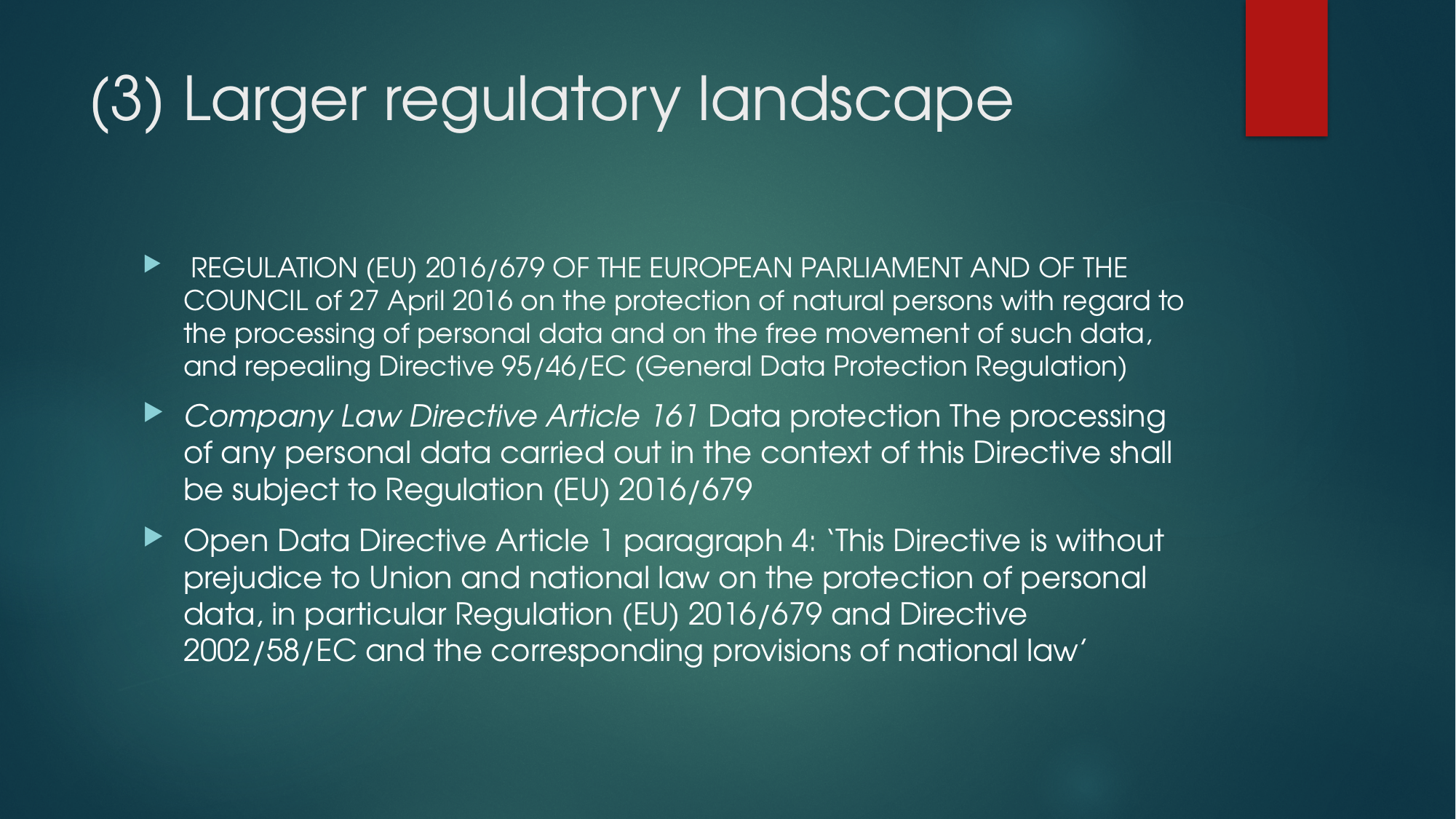

# (3) Larger regulatory landscape
 REGULATION (EU) 2016/679 OF THE EUROPEAN PARLIAMENT AND OF THE COUNCIL of 27 April 2016 on the protection of natural persons with regard to the processing of personal data and on the free movement of such data, and repealing Directive 95/46/EC (General Data Protection Regulation)
Company Law Directive Article 161 Data protection The processing of any personal data carried out in the context of this Directive shall be subject to Regulation (EU) 2016/679
Open Data Directive Article 1 paragraph 4: ‘This Directive is without prejudice to Union and national law on the protection of personal data, in particular Regulation (EU) 2016/679 and Directive 2002/58/EC and the corresponding provisions of national law’